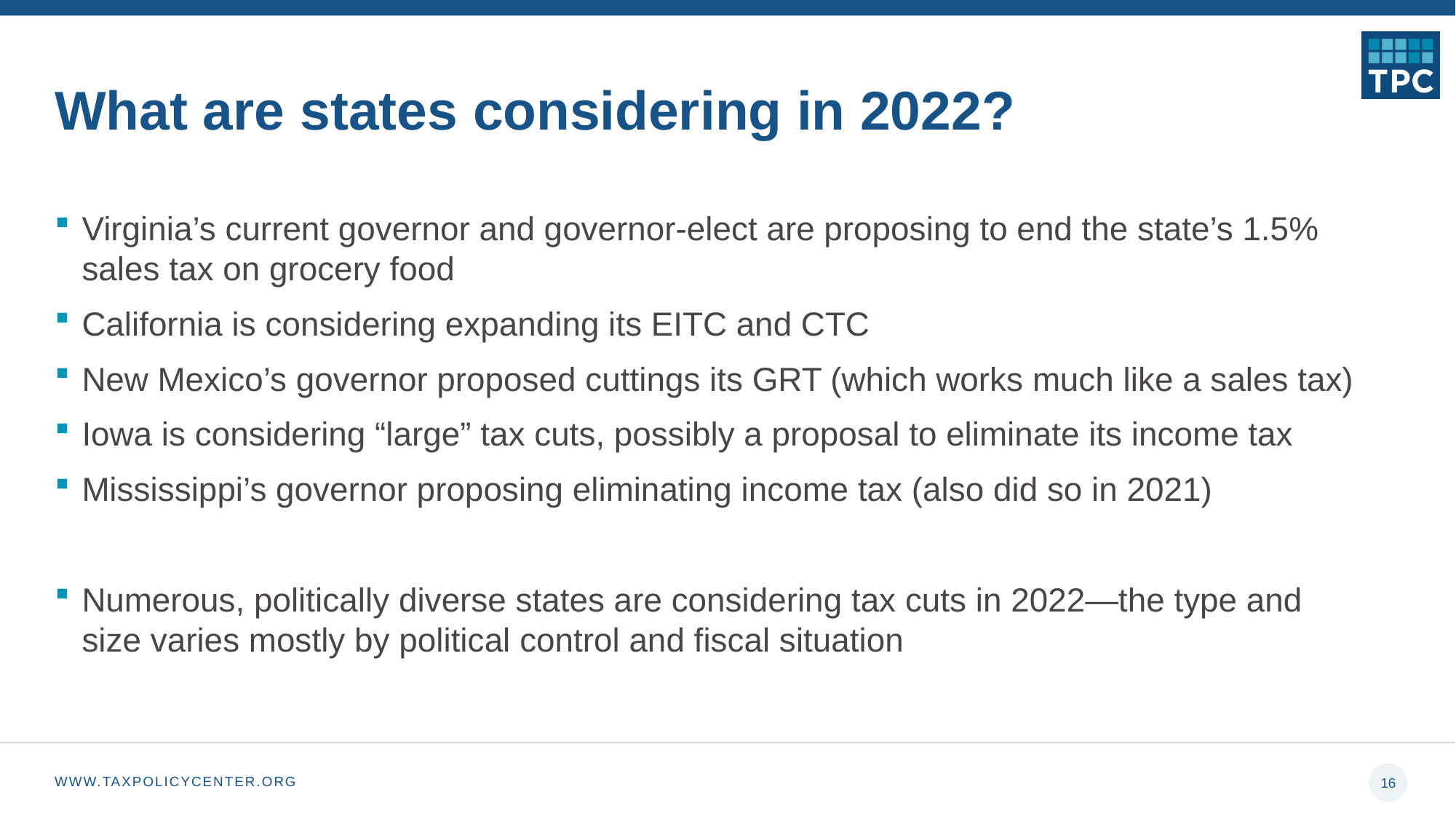

# What are states considering in 2022?
Virginia’s current governor and governor-elect are proposing to end the state’s 1.5% sales tax on grocery food
California is considering expanding its EITC and CTC
New Mexico’s governor proposed cuttings its GRT (which works much like a sales tax)
Iowa is considering “large” tax cuts, possibly a proposal to eliminate its income tax
Mississippi’s governor proposing eliminating income tax (also did so in 2021)

Numerous, politically diverse states are considering tax cuts in 2022—the type and size varies mostly by political control and fiscal situation
16
WWW.TAXPOLICYCENTER.ORG